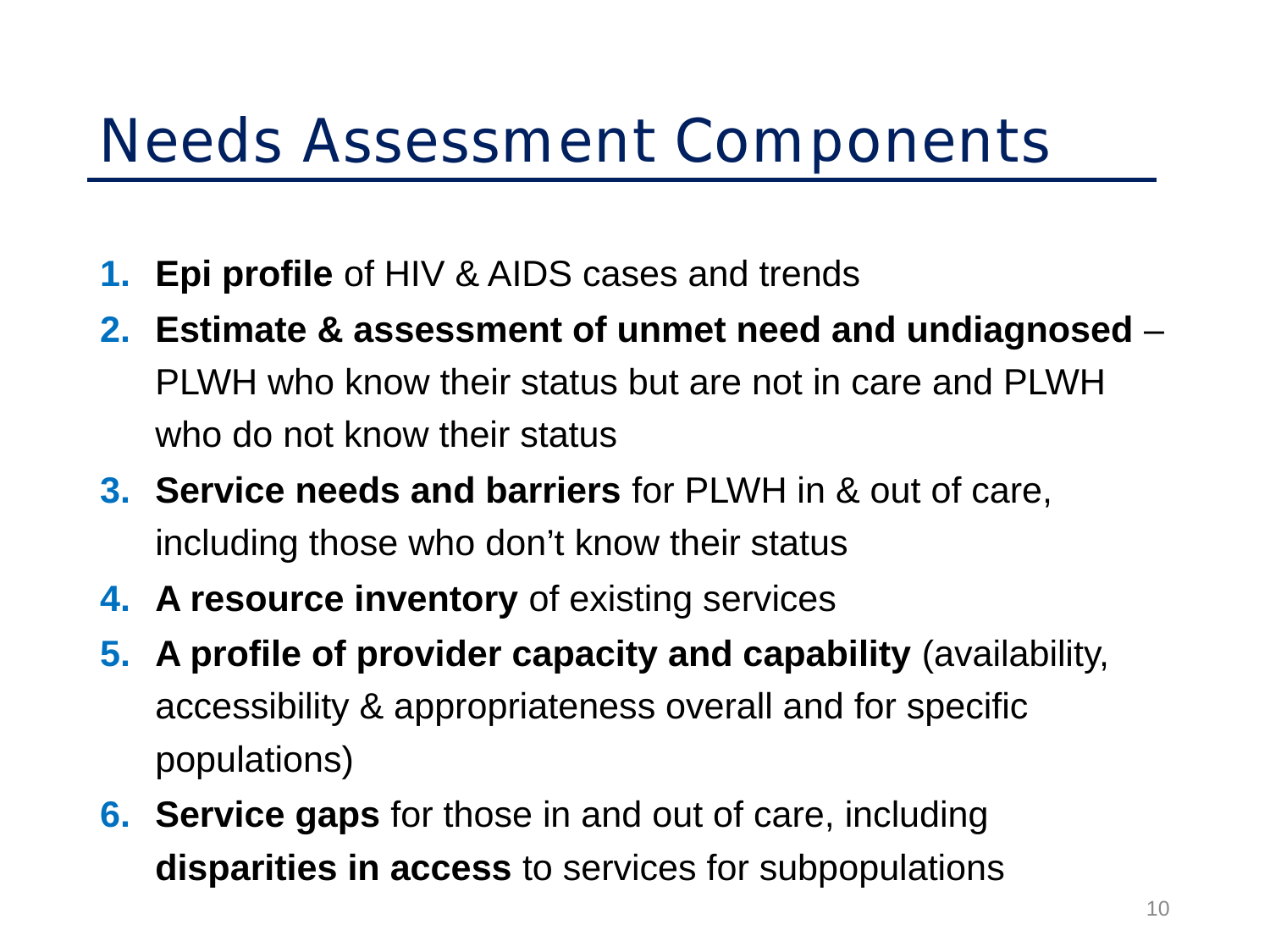

# Needs Assessment Components
Epi profile of HIV & AIDS cases and trends
Estimate & assessment of unmet need and undiagnosed – PLWH who know their status but are not in care and PLWH who do not know their status
Service needs and barriers for PLWH in & out of care, including those who don’t know their status
A resource inventory of existing services
A profile of provider capacity and capability (availability, accessibility & appropriateness overall and for specific populations)
Service gaps for those in and out of care, including disparities in access to services for subpopulations

10